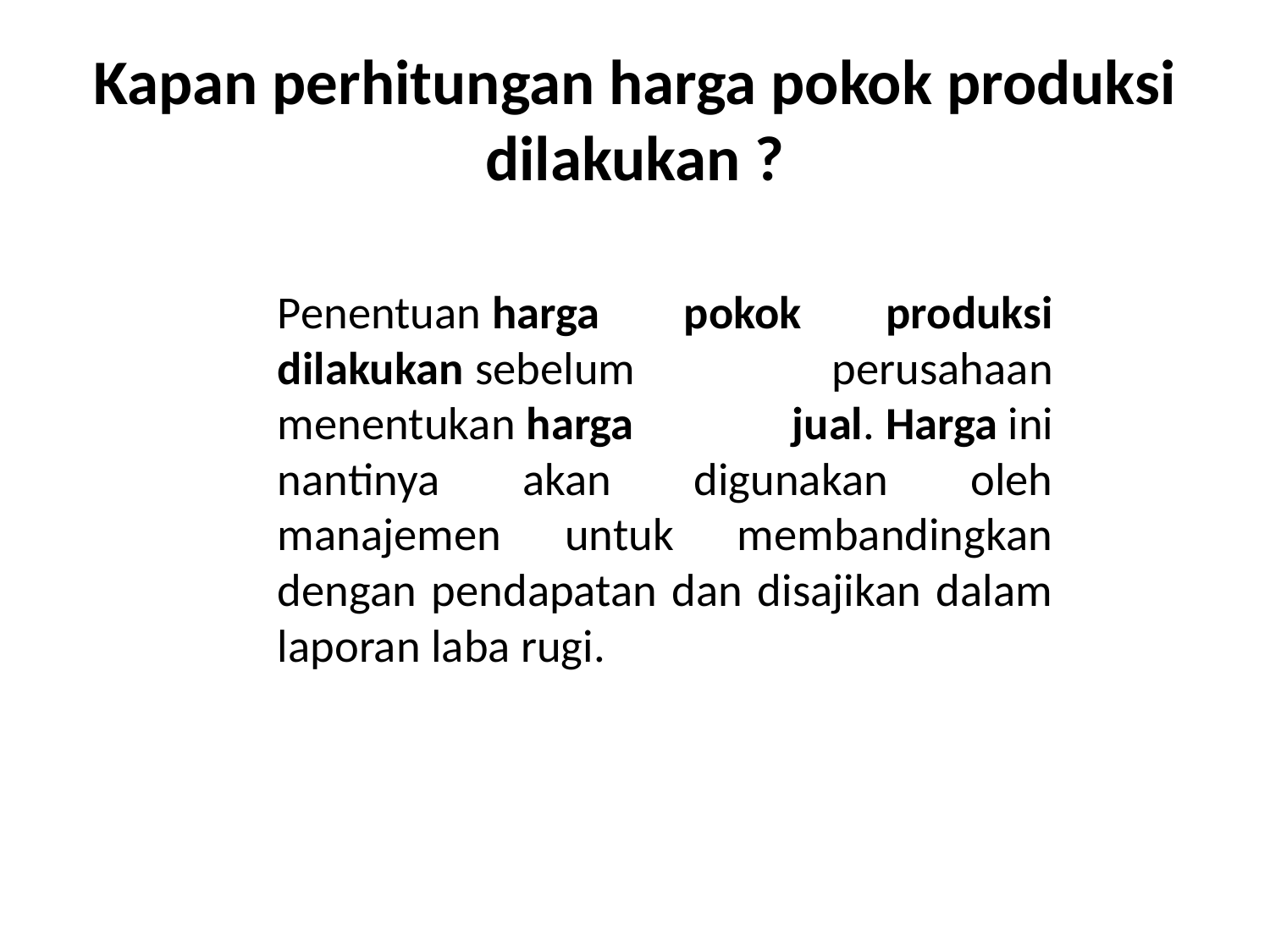

# Kapan perhitungan harga pokok produksi dilakukan ?
Penentuan harga pokok produksi dilakukan sebelum perusahaan menentukan harga jual. Harga ini nantinya akan digunakan oleh manajemen untuk membandingkan dengan pendapatan dan disajikan dalam laporan laba rugi.